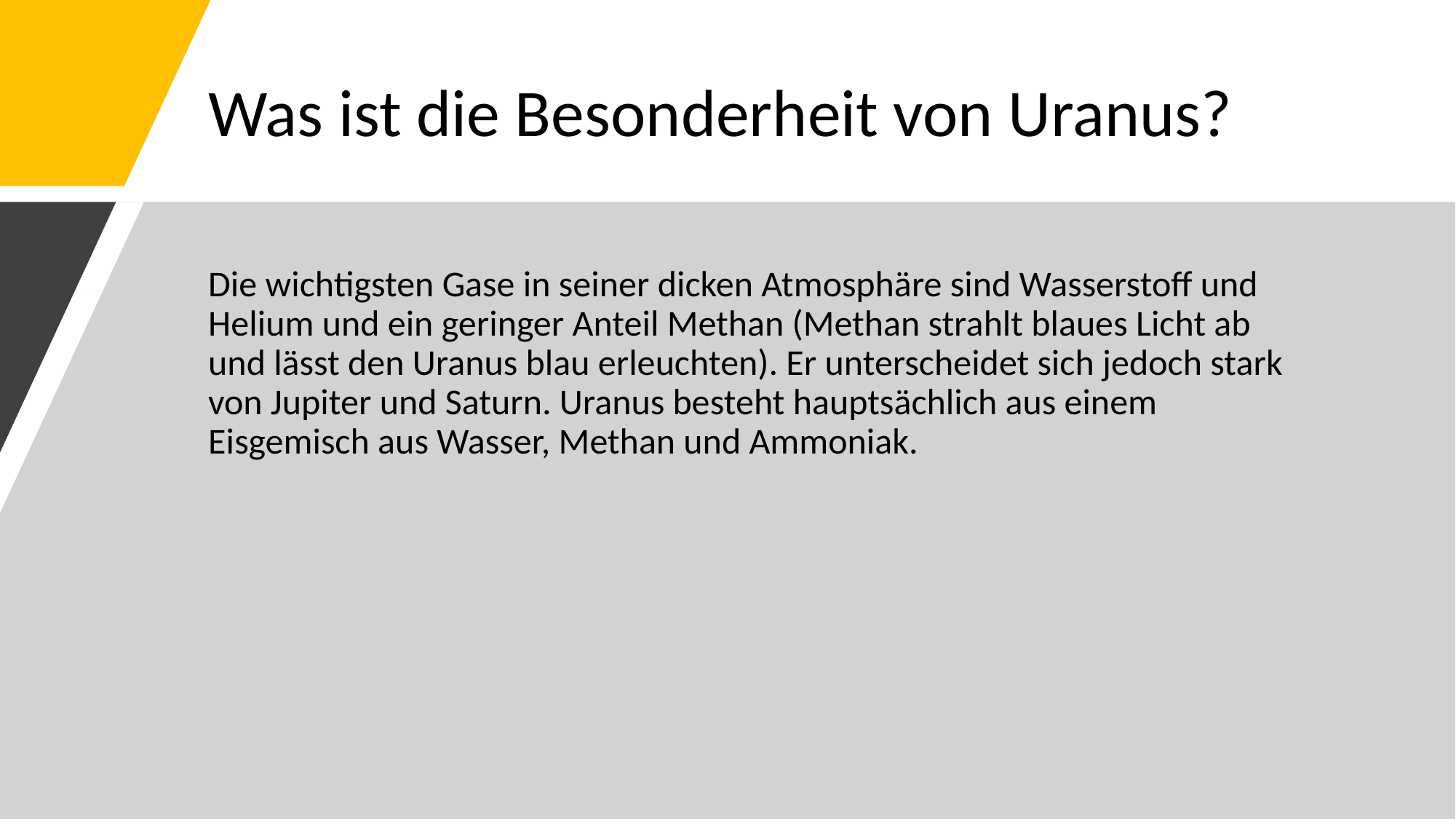

# Was ist die Besonderheit von Uranus?

Die wichtigsten Gase in seiner dicken Atmosphäre sind Wasserstoff und Helium und ein geringer Anteil Methan (Methan strahlt blaues Licht ab und lässt den Uranus blau erleuchten). Er unterscheidet sich jedoch stark von Jupiter und Saturn. Uranus besteht hauptsächlich aus einem Eisgemisch aus Wasser, Methan und Ammoniak.